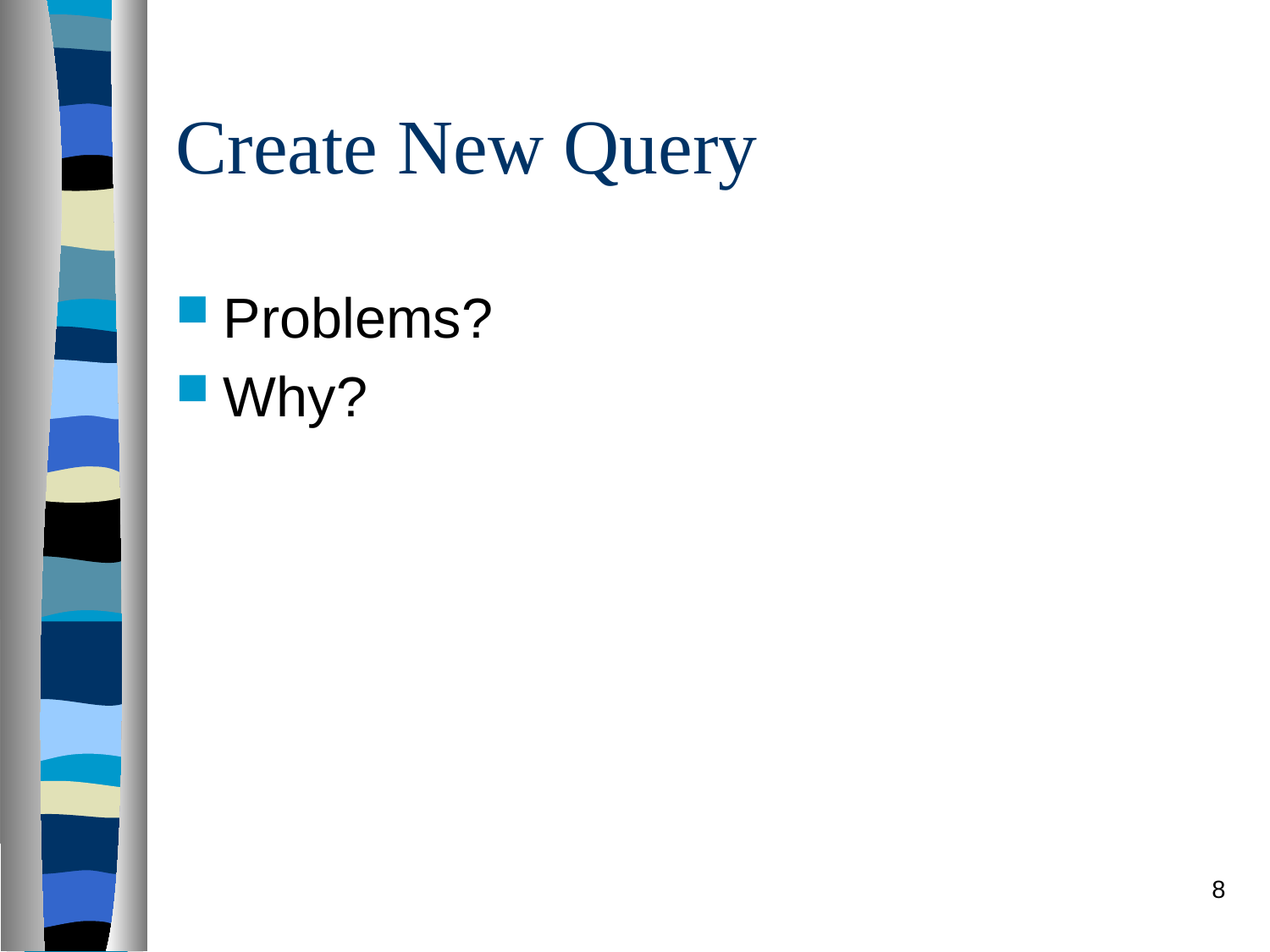

# Create New Query
Problems?
Why?
8